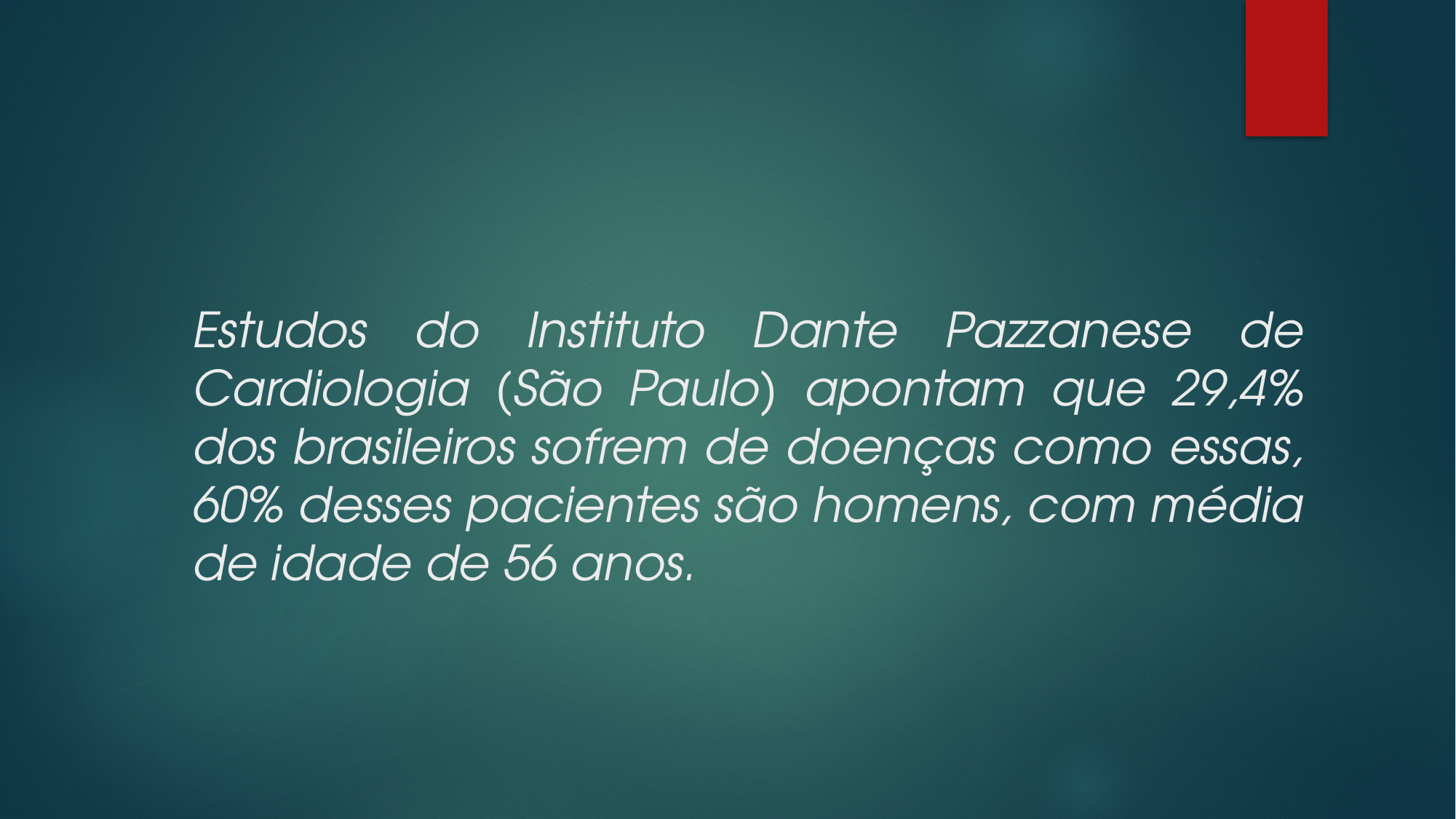

# Estudos do Instituto Dante Pazzanese de Cardiologia (São Paulo) apontam que 29,4% dos brasileiros sofrem de doenças como essas, 60% desses pacientes são homens, com média de idade de 56 anos.